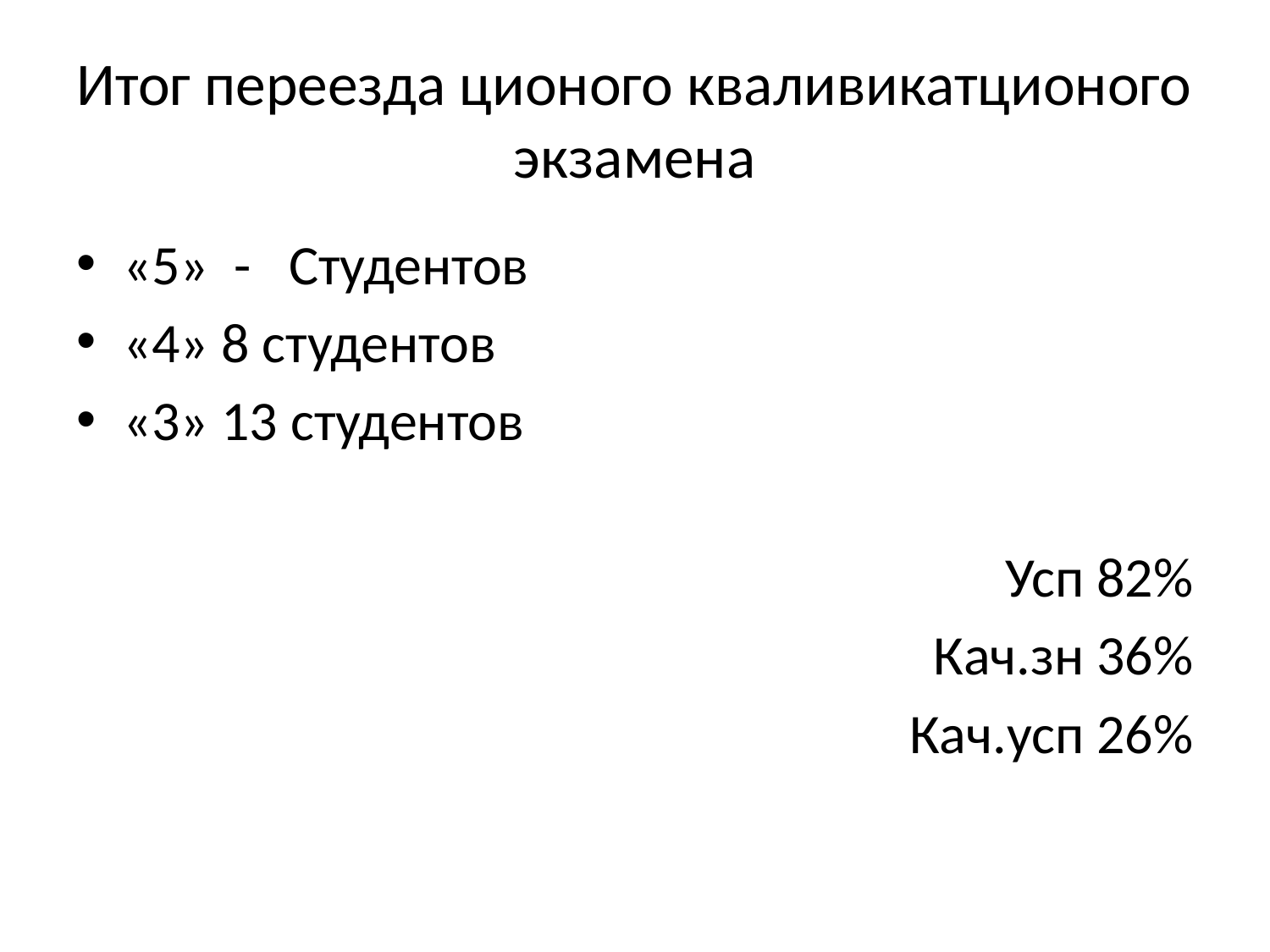

# Итог переезда ционого кваливикатционого  экзамена
«5»  -   Студентов
«4» 8 студентов
«3» 13 студентов

Усп 82%
Кач.зн 36%
Кач.усп 26%